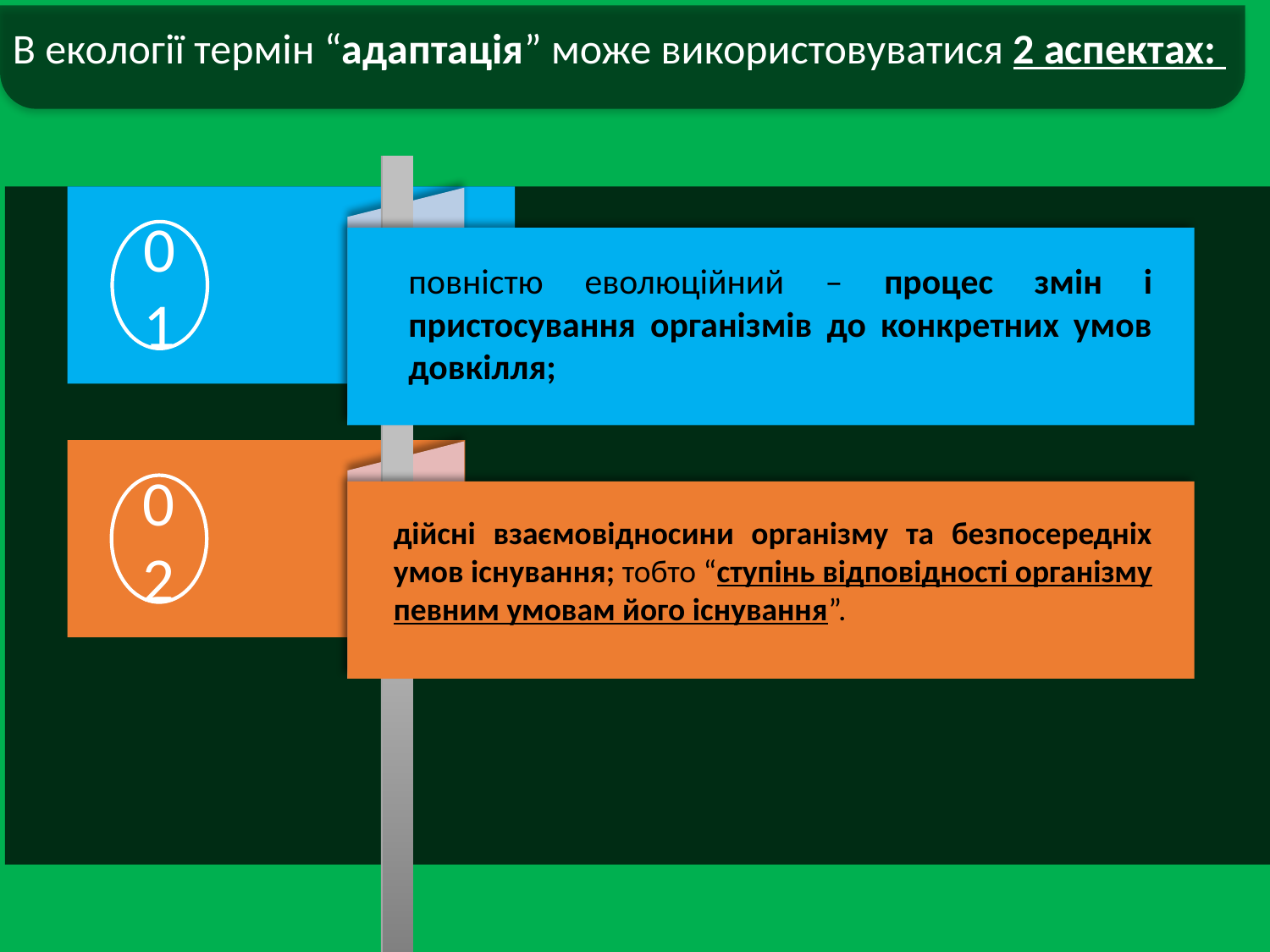

В екології термін “адаптація” може використовуватися 2 аспектах:

01

повністю еволюційний – процес змін і пристосування організмів до конкретних умов довкілля;

02

дійсні взаємовідносини організму та безпосередніх умов існування; тобто “ступінь відповідності організму певним умовам його існування”.